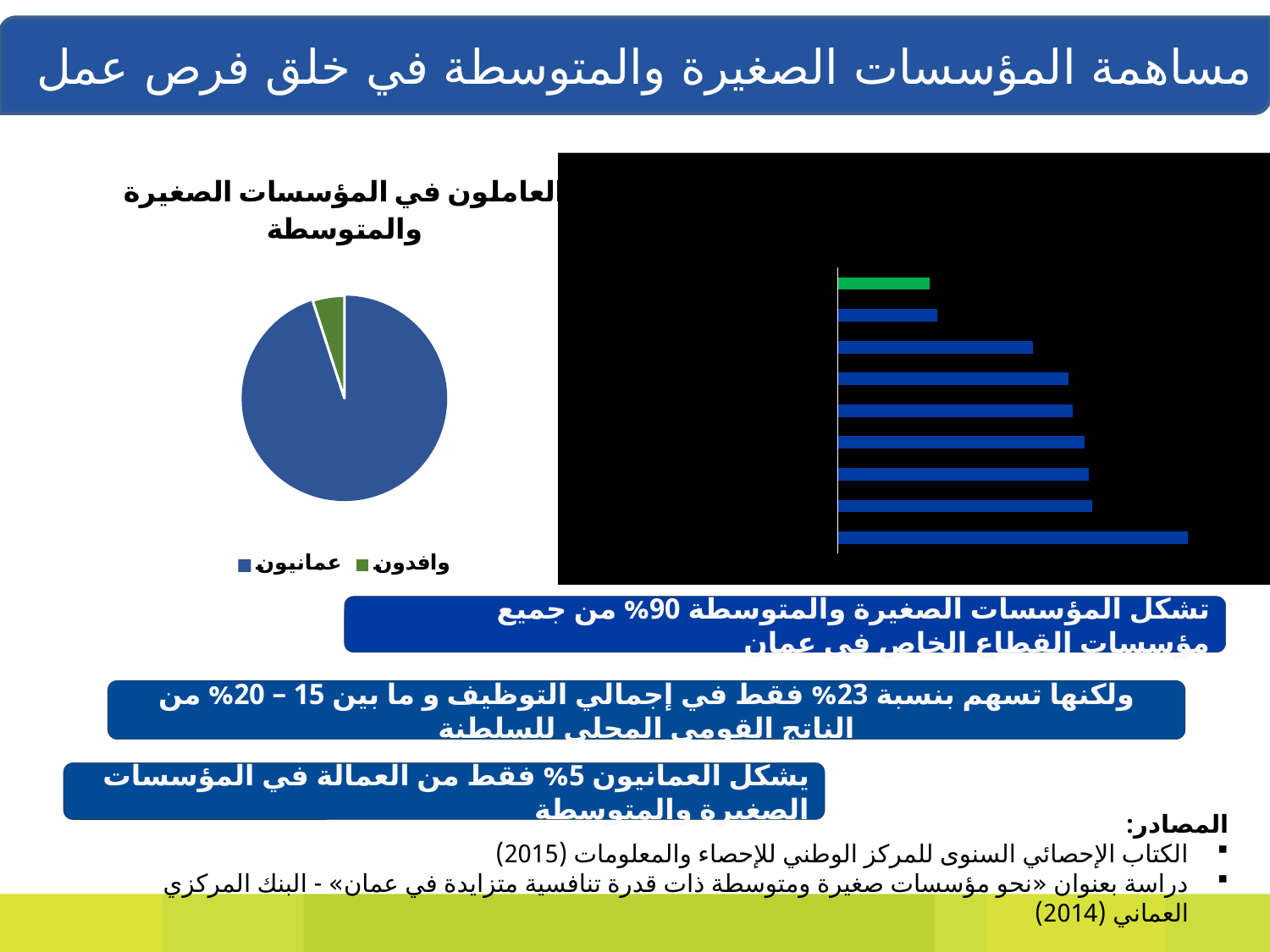

مساهمة المؤسسات الصغيرة والمتوسطة في خلق فرص عمل

### Chart: مساهمة المؤسسات الصغيرة والمتوسطة في التوظيف

| Category |  |
|---|---|
| الصين | 0.8800000000000001 |
| استراليا | 0.6400000000000001 |
| الإمارات  | 0.6300000000000001 |
| سنغافورا | 0.6200000000000001 |
| المملكة المتحدة | 0.5900000000000001 |
| الولايات المتحدة الأمريكية | 0.5800000000000001 |
| روسيا | 0.49000000000000005 |
| السعودية | 0.25 |
| عمان | 0.23 |

### Chart: العاملون في المؤسسات الصغيرة والمتوسطة

| Category |  |
|---|---|
| عمانيون | 0.9500000000000001 |
| وافدون | 0.05 |
تشكل المؤسسات الصغيرة والمتوسطة 90% من جميع  مؤسسات القطاع الخاص في عمان
ولكنها تسهم بنسبة 23% فقط في إجمالي التوظيف و ما بين 15 – 20% من الناتج القومي المحلي للسلطنة
يشكل العمانيون 5% فقط من العمالة في المؤسسات الصغيرة والمتوسطة
المصادر:
الكتاب الإحصائي السنوى للمركز الوطني للإحصاء والمعلومات (2015)
دراسة بعنوان «نحو مؤسسات صغيرة ومتوسطة ذات قدرة تنافسية متزايدة في عمان» - البنك المركزي العماني (2014)